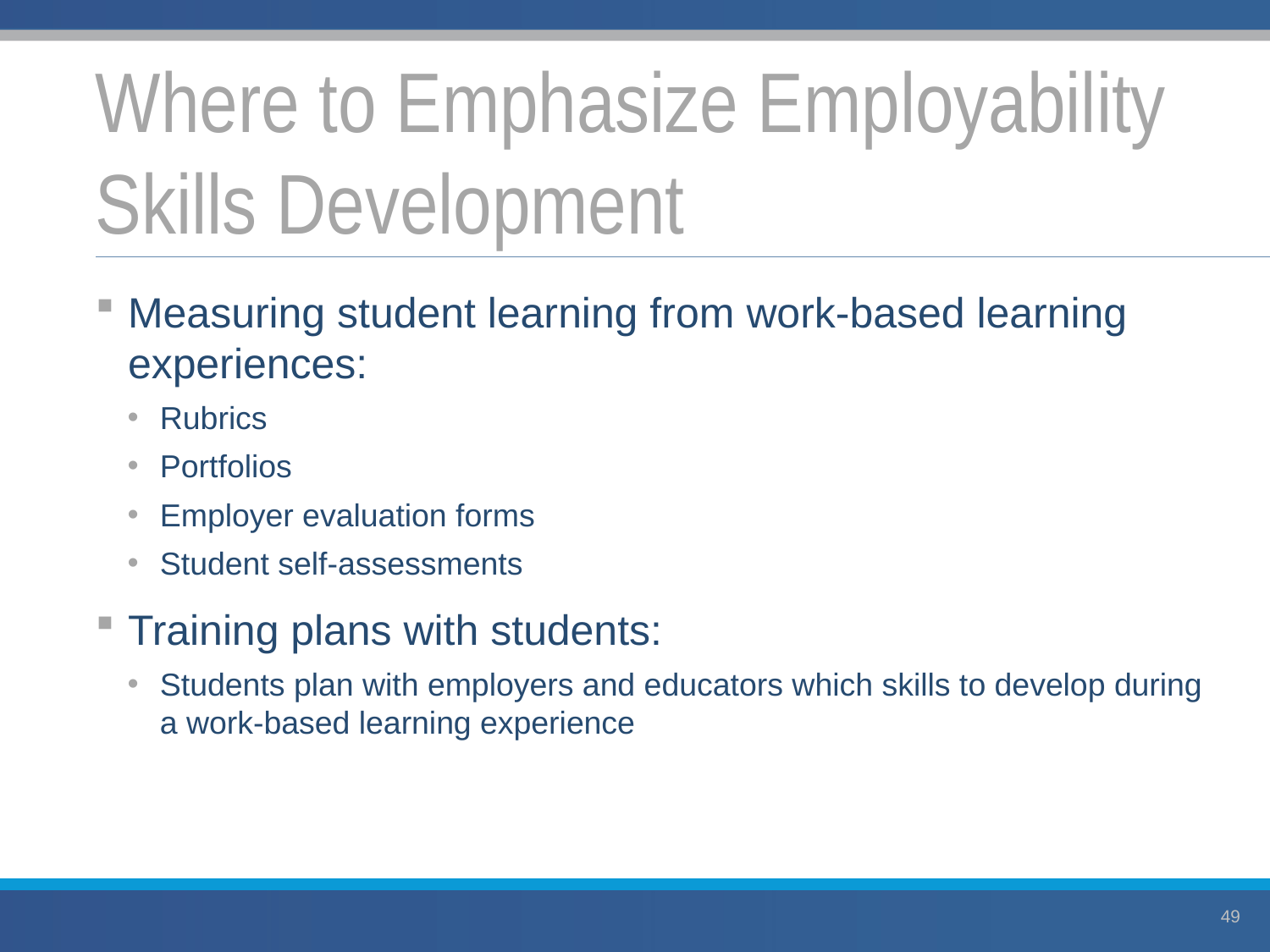

# Where to Emphasize Employability Skills Development
Measuring student learning from work-based learning experiences:
Rubrics
Portfolios
Employer evaluation forms
Student self-assessments
Training plans with students:
Students plan with employers and educators which skills to develop during a work-based learning experience
49